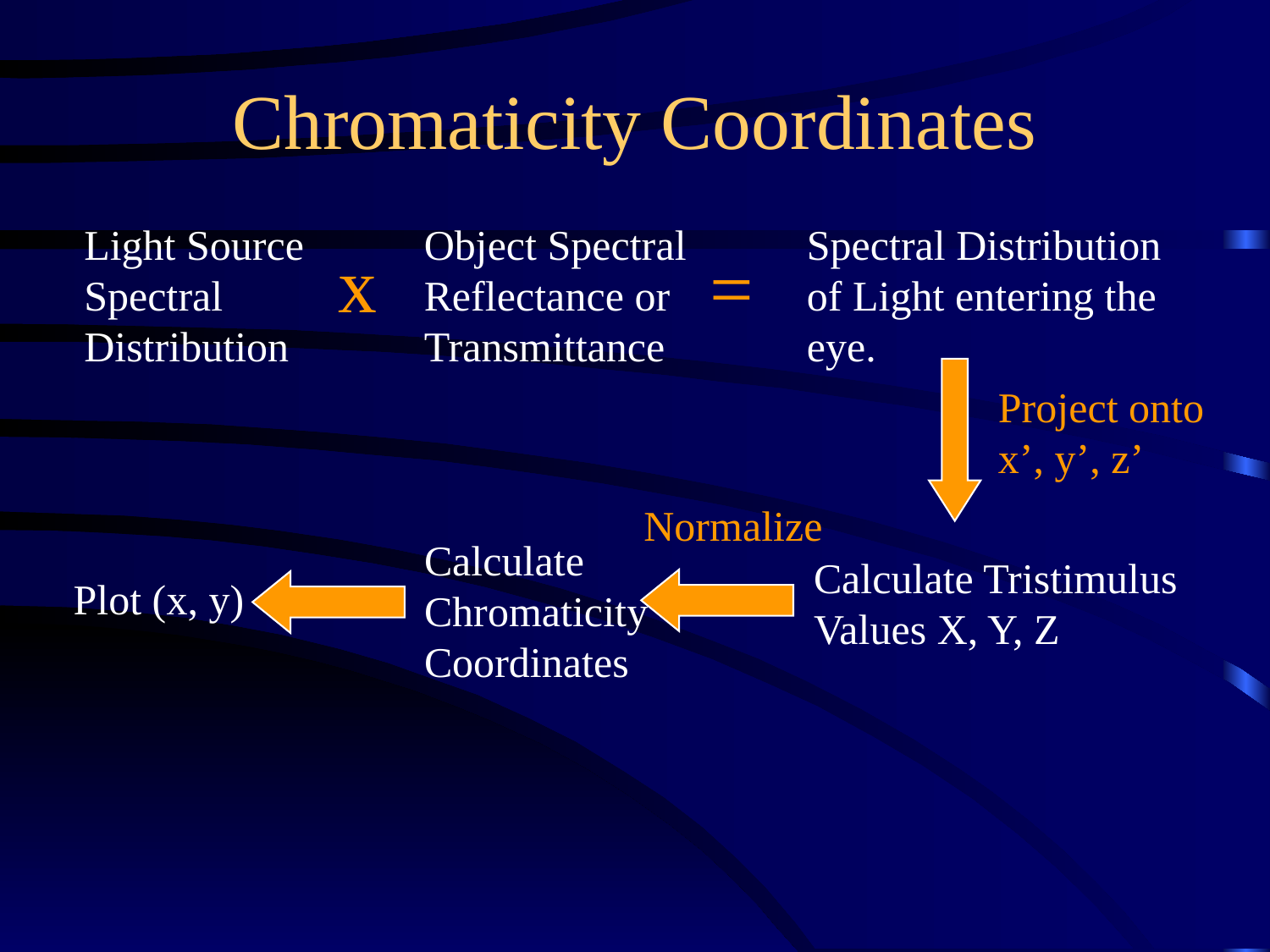

# Chromaticity Coordinates
Light Source
Spectral
Distribution
Object Spectral
Reflectance or
Transmittance
Spectral Distribution
of Light entering the
eye.
x
=
Project onto
x’, y’, z’

Normalize
Calculate
Chromaticity
Coordinates
Calculate Tristimulus
Values X, Y, Z
Plot (x, y)